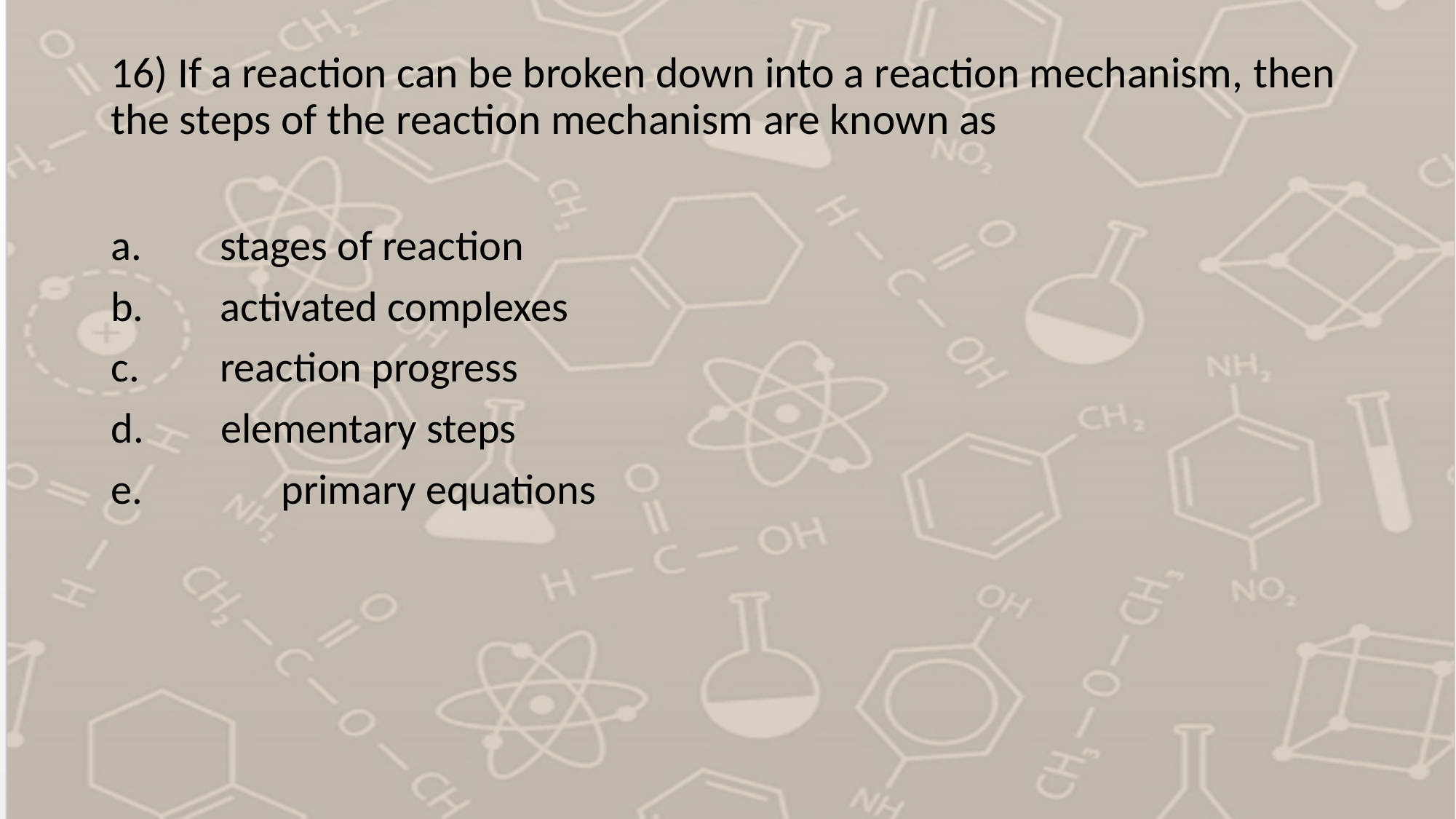

# 16) If a reaction can be broken down into a reaction mechanism, then the steps of the reaction mechanism are known as
a.	stages of reaction
b.	activated complexes
c.	reaction progress
     elementary steps
	primary equations